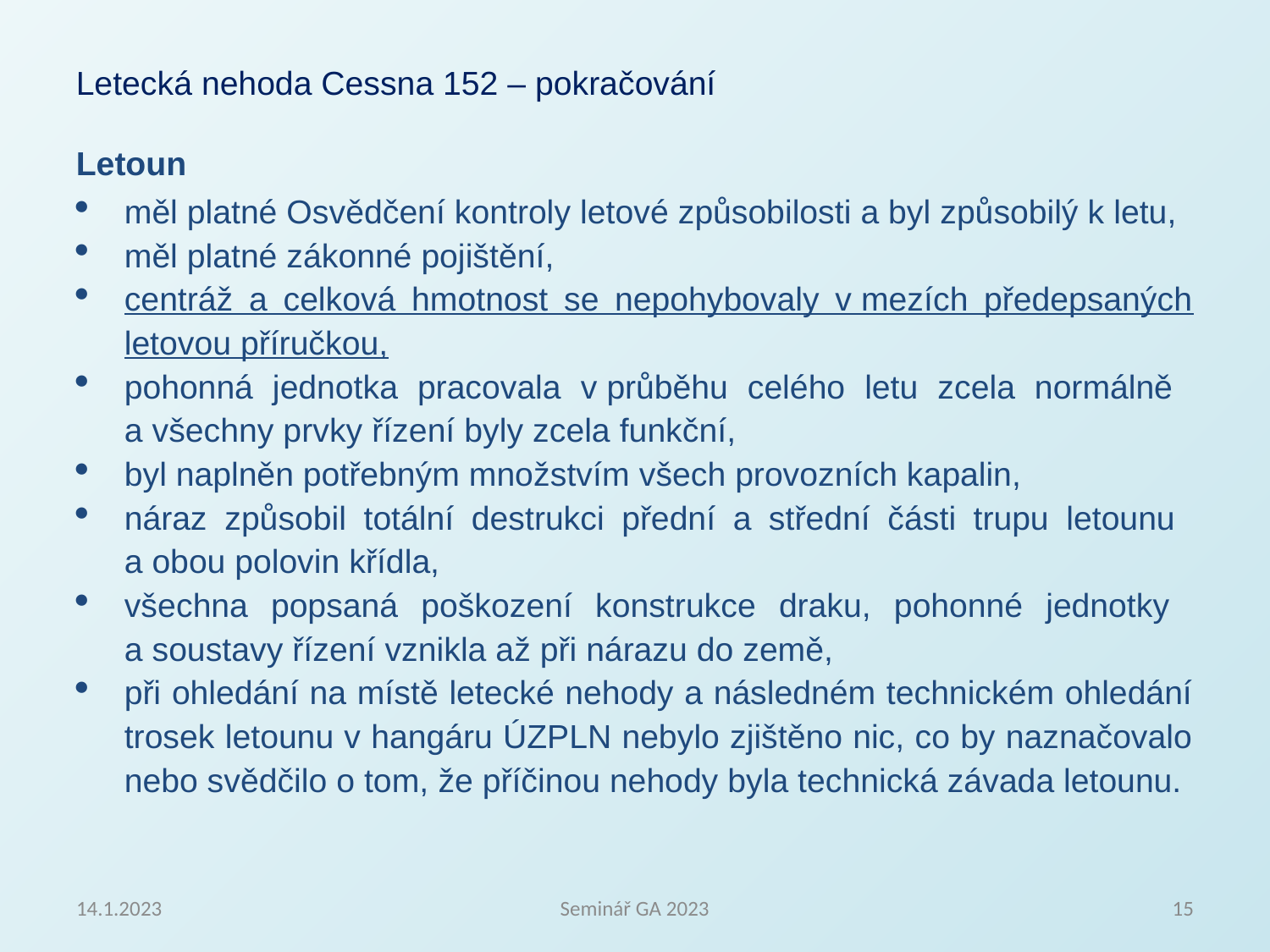

Letecká nehoda Cessna 152 – pokračování

Letoun
měl platné Osvědčení kontroly letové způsobilosti a byl způsobilý k letu,
měl platné zákonné pojištění,
centráž a celková hmotnost se nepohybovaly v mezích předepsaných letovou příručkou,
pohonná jednotka pracovala v průběhu celého letu zcela normálně
a všechny prvky řízení byly zcela funkční,
byl naplněn potřebným množstvím všech provozních kapalin,
náraz způsobil totální destrukci přední a střední části trupu letounu
a obou polovin křídla,
všechna popsaná poškození konstrukce draku, pohonné jednotky
a soustavy řízení vznikla až při nárazu do země,
při ohledání na místě letecké nehody a následném technickém ohledání trosek letounu v hangáru ÚZPLN nebylo zjištěno nic, co by naznačovalo nebo svědčilo o tom, že příčinou nehody byla technická závada letounu.

14.1.2023
Seminář GA 2023
15